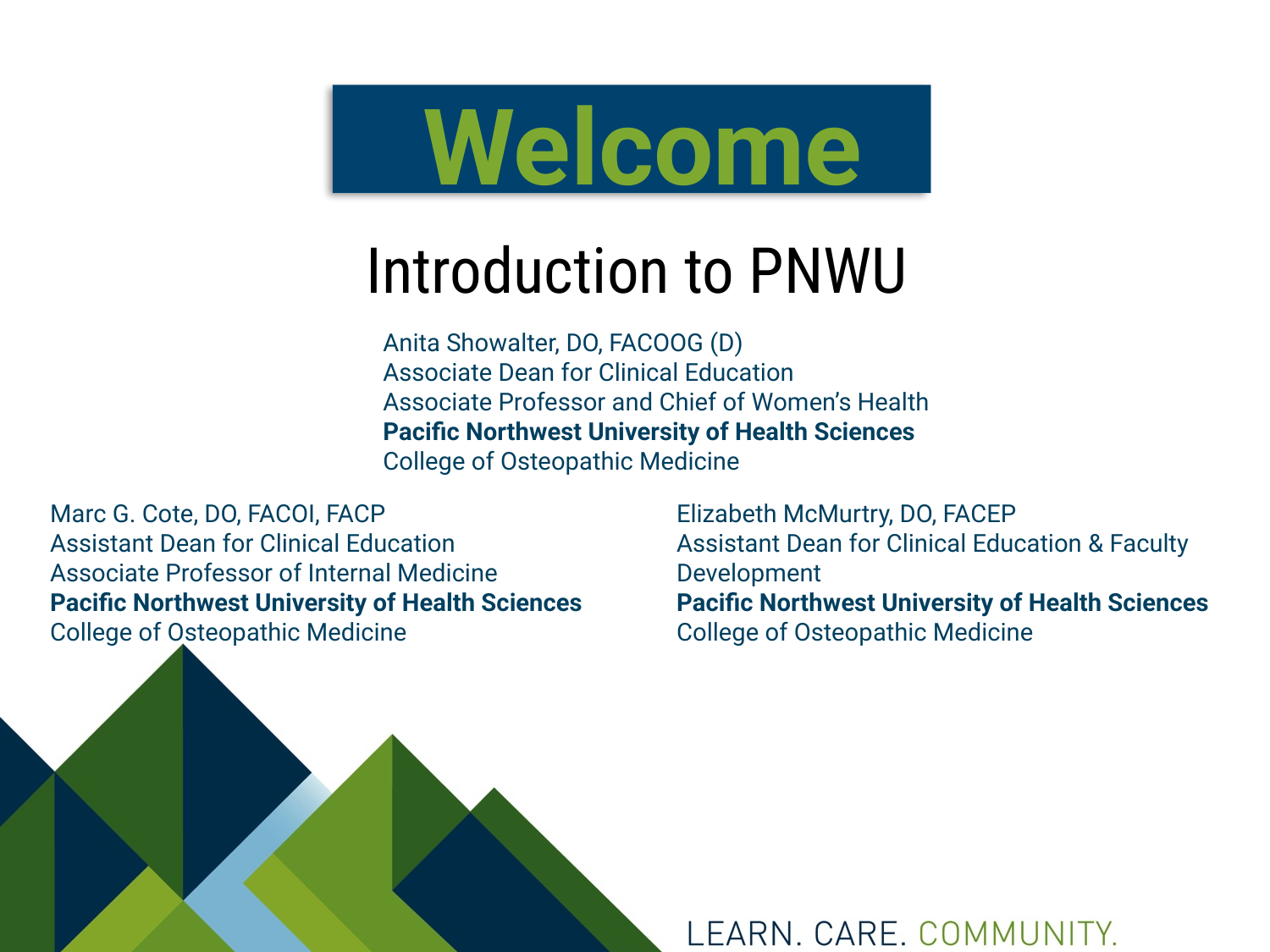

Welcome

Introduction to PNWU
Anita Showalter, DO, FACOOG (D)
Associate Dean for Clinical Education
Associate Professor and Chief of Women’s Health
Pacific Northwest University of Health Sciences
College of Osteopathic Medicine
Marc G. Cote, DO, FACOI, FACP
Assistant Dean for Clinical Education
Associate Professor of Internal Medicine
Pacific Northwest University of Health Sciences
College of Osteopathic Medicine
Elizabeth McMurtry, DO, FACEP
Assistant Dean for Clinical Education & Faculty Development
Pacific Northwest University of Health Sciences
College of Osteopathic Medicine